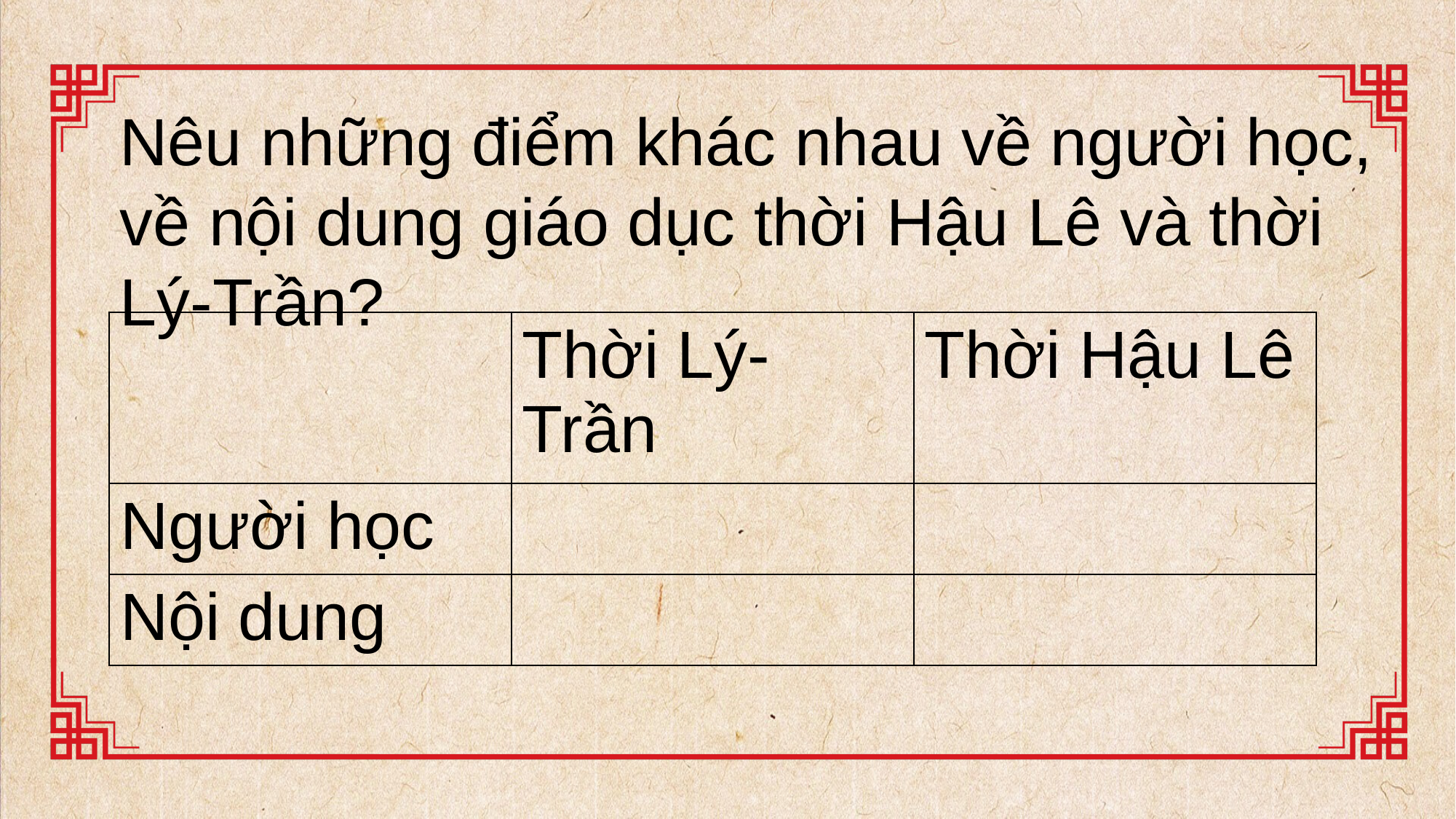

Nêu những điểm khác nhau về người học, về nội dung giáo dục thời Hậu Lê và thời Lý-Trần?
|  | Thời Lý-Trần | Thời Hậu Lê |
| --- | --- | --- |
| Người học |  |  |
| Nội dung |  |  |